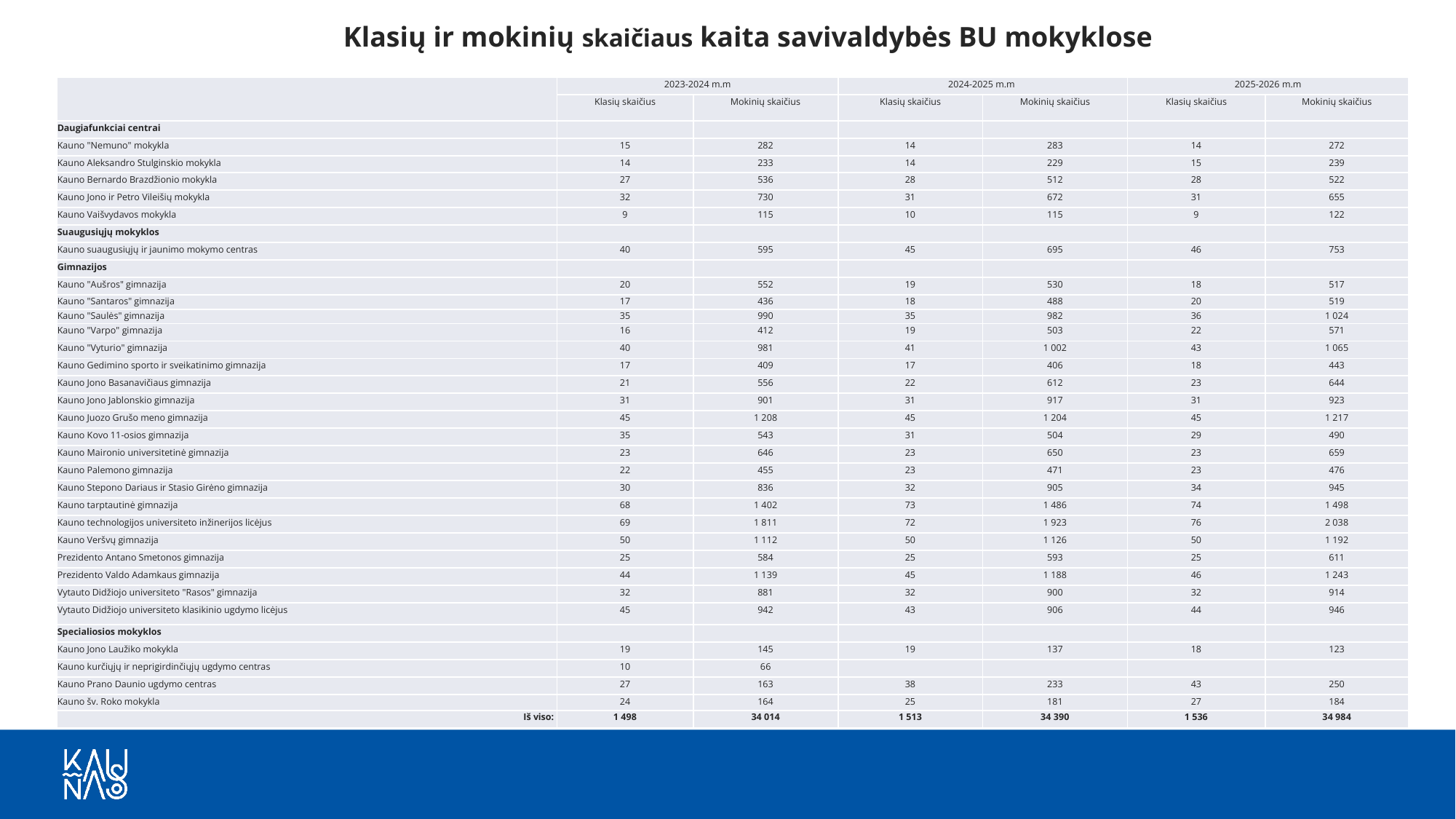

Klasių ir mokinių skaičiaus kaita savivaldybės BU mokyklose
|  | 2023-2024 m.m |  | 2024-2025 m.m |  | 2025-2026 m.m |  |
| --- | --- | --- | --- | --- | --- | --- |
|  | Klasių skaičius | Mokinių skaičius | Klasių skaičius | Mokinių skaičius | Klasių skaičius | Mokinių skaičius |
| Daugiafunkciai centrai |  |  |  |  |  |  |
| Kauno "Nemuno" mokykla | 15 | 282 | 14 | 283 | 14 | 272 |
| Kauno Aleksandro Stulginskio mokykla | 14 | 233 | 14 | 229 | 15 | 239 |
| Kauno Bernardo Brazdžionio mokykla | 27 | 536 | 28 | 512 | 28 | 522 |
| Kauno Jono ir Petro Vileišių mokykla | 32 | 730 | 31 | 672 | 31 | 655 |
| Kauno Vaišvydavos mokykla | 9 | 115 | 10 | 115 | 9 | 122 |
| Suaugusiųjų mokyklos |  |  |  |  |  |  |
| Kauno suaugusiųjų ir jaunimo mokymo centras | 40 | 595 | 45 | 695 | 46 | 753 |
| Gimnazijos |  |  |  |  |  |  |
| Kauno "Aušros" gimnazija | 20 | 552 | 19 | 530 | 18 | 517 |
| Kauno "Santaros" gimnazija | 17 | 436 | 18 | 488 | 20 | 519 |
| Kauno "Saulės" gimnazija | 35 | 990 | 35 | 982 | 36 | 1 024 |
| Kauno "Varpo" gimnazija | 16 | 412 | 19 | 503 | 22 | 571 |
| Kauno "Vyturio" gimnazija | 40 | 981 | 41 | 1 002 | 43 | 1 065 |
| Kauno Gedimino sporto ir sveikatinimo gimnazija | 17 | 409 | 17 | 406 | 18 | 443 |
| Kauno Jono Basanavičiaus gimnazija | 21 | 556 | 22 | 612 | 23 | 644 |
| Kauno Jono Jablonskio gimnazija | 31 | 901 | 31 | 917 | 31 | 923 |
| Kauno Juozo Grušo meno gimnazija | 45 | 1 208 | 45 | 1 204 | 45 | 1 217 |
| Kauno Kovo 11-osios gimnazija | 35 | 543 | 31 | 504 | 29 | 490 |
| Kauno Maironio universitetinė gimnazija | 23 | 646 | 23 | 650 | 23 | 659 |
| Kauno Palemono gimnazija | 22 | 455 | 23 | 471 | 23 | 476 |
| Kauno Stepono Dariaus ir Stasio Girėno gimnazija | 30 | 836 | 32 | 905 | 34 | 945 |
| Kauno tarptautinė gimnazija | 68 | 1 402 | 73 | 1 486 | 74 | 1 498 |
| Kauno technologijos universiteto inžinerijos licėjus | 69 | 1 811 | 72 | 1 923 | 76 | 2 038 |
| Kauno Veršvų gimnazija | 50 | 1 112 | 50 | 1 126 | 50 | 1 192 |
| Prezidento Antano Smetonos gimnazija | 25 | 584 | 25 | 593 | 25 | 611 |
| Prezidento Valdo Adamkaus gimnazija | 44 | 1 139 | 45 | 1 188 | 46 | 1 243 |
| Vytauto Didžiojo universiteto "Rasos" gimnazija | 32 | 881 | 32 | 900 | 32 | 914 |
| Vytauto Didžiojo universiteto klasikinio ugdymo licėjus | 45 | 942 | 43 | 906 | 44 | 946 |
| Specialiosios mokyklos |  |  |  |  |  |  |
| Kauno Jono Laužiko mokykla | 19 | 145 | 19 | 137 | 18 | 123 |
| Kauno kurčiųjų ir neprigirdinčiųjų ugdymo centras | 10 | 66 |  |  |  |  |
| Kauno Prano Daunio ugdymo centras | 27 | 163 | 38 | 233 | 43 | 250 |
| Kauno šv. Roko mokykla | 24 | 164 | 25 | 181 | 27 | 184 |
| Iš viso: | 1 498 | 34 014 | 1 513 | 34 390 | 1 536 | 34 984 |